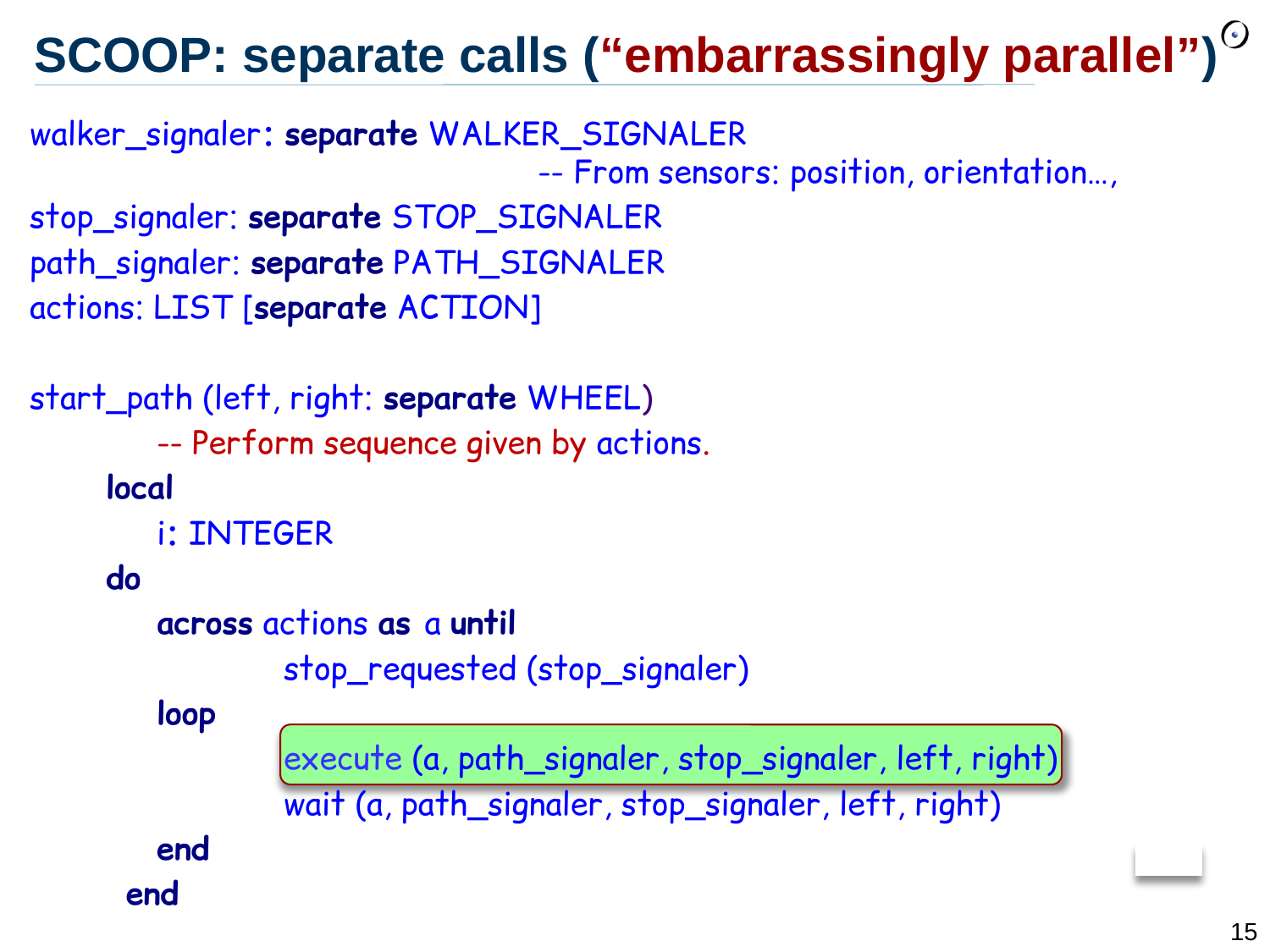

SCOOP: separate calls (“embarrassingly parallel”)
walker_signaler: separate WALKER_SIGNALER
				-- From sensors: position, orientation…,
stop_signaler: separate STOP_SIGNALER
path_signaler: separate PATH_SIGNALER
actions: LIST [separate ACTION]

start_path (left, right: separate WHEEL)
	-- Perform sequence given by actions.
        local
	i: INTEGER
        do
	across actions as a until
		stop_requested (stop_signaler)
	loop
		execute (a, path_signaler, stop_signaler, left, right)
		wait (a, path_signaler, stop_signaler, left, right)
	end
       end